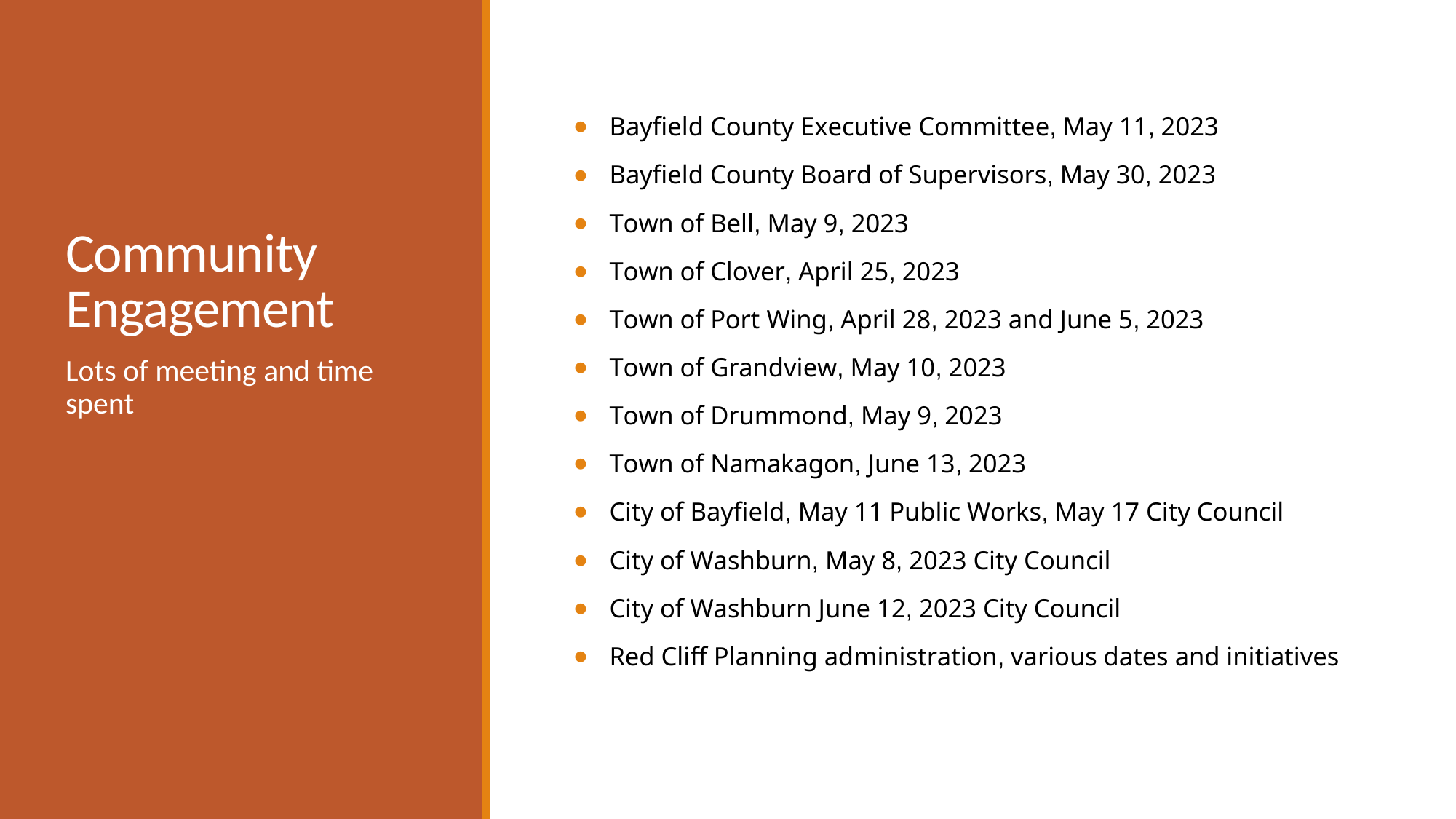

# Community Engagement
Bayfield County Executive Committee, May 11, 2023
Bayfield County Board of Supervisors, May 30, 2023
Town of Bell, May 9, 2023
Town of Clover, April 25, 2023
Town of Port Wing, April 28, 2023 and June 5, 2023
Town of Grandview, May 10, 2023
Town of Drummond, May 9, 2023
Town of Namakagon, June 13, 2023
City of Bayfield, May 11 Public Works, May 17 City Council
City of Washburn, May 8, 2023 City Council
City of Washburn June 12, 2023 City Council
Red Cliff Planning administration, various dates and initiatives

Lots of meeting and time spent